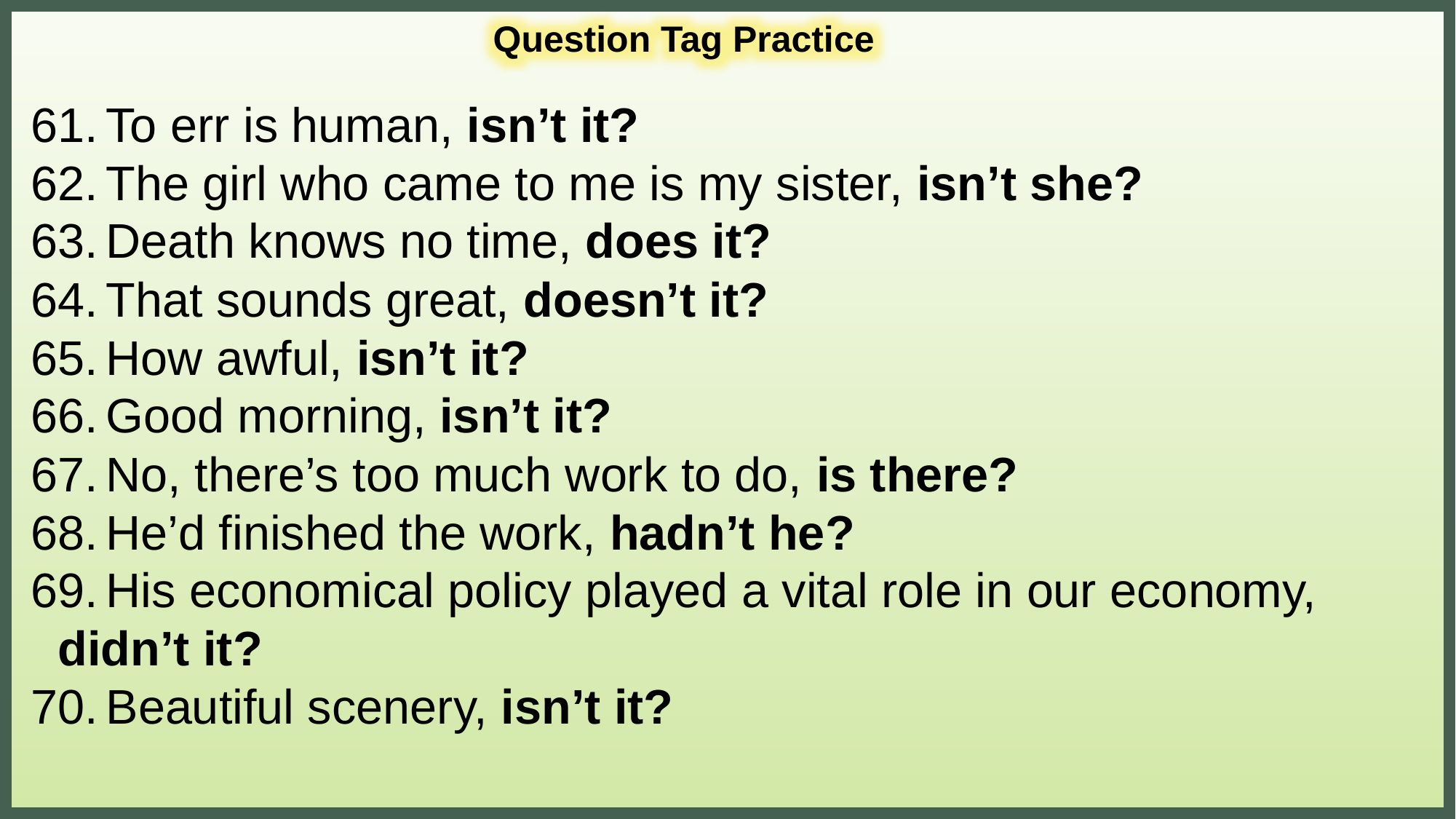

Question Tag Practice
61.  To err is human, isn’t it?
62.  The girl who came to me is my sister, isn’t she?
63.  Death knows no time, does it?
64.  That sounds great, doesn’t it?
65.  How awful, isn’t it?
66.  Good morning, isn’t it?
67.  No, there’s too much work to do, is there?
68.  He’d finished the work, hadn’t he?
69.  His economical policy played a vital role in our economy, didn’t it?
70.  Beautiful scenery, isn’t it?